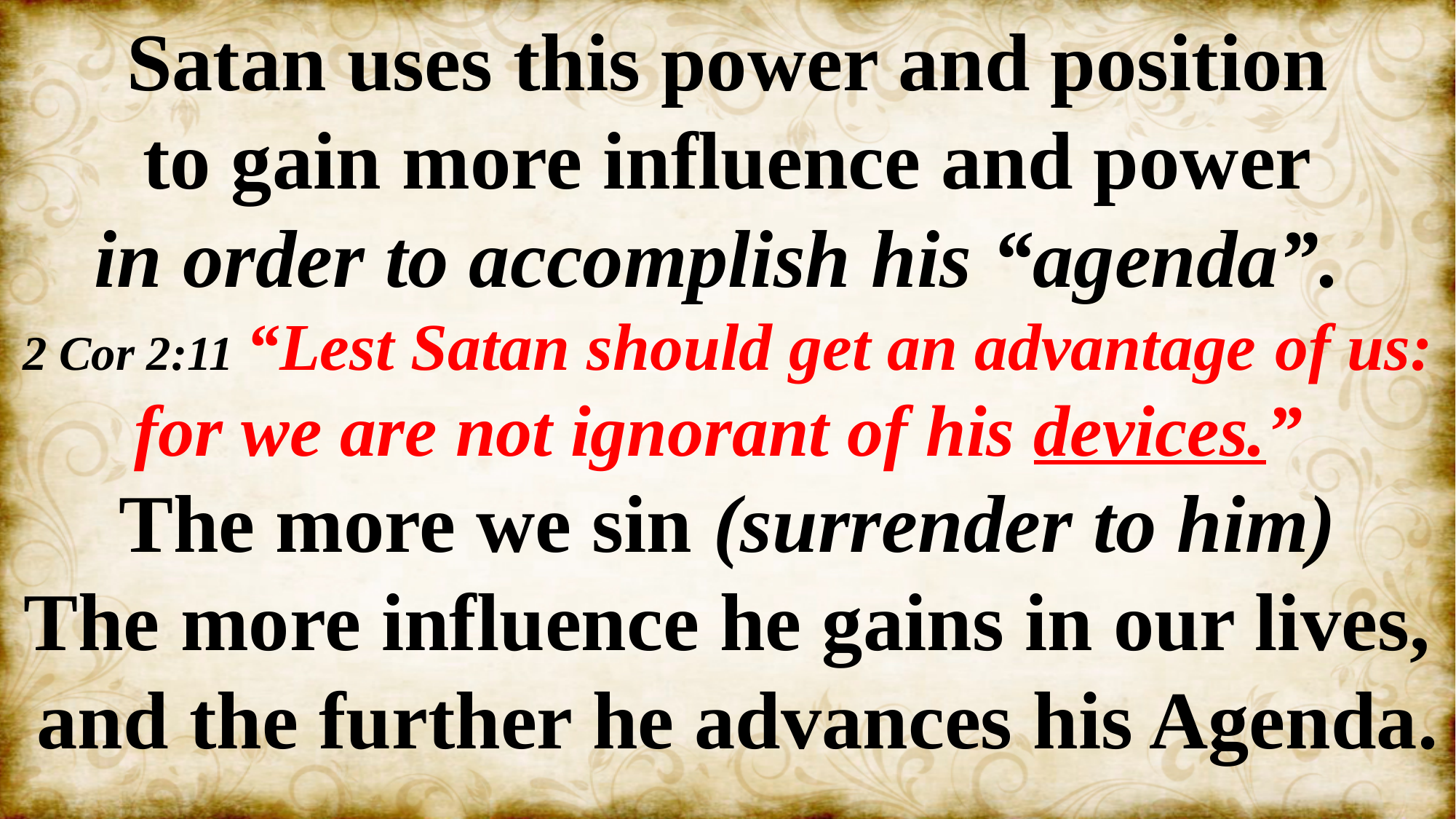

Satan uses this power and position
to gain more influence and power
in order to accomplish his “agenda”.
2 Cor 2:11 “Lest Satan should get an advantage of us:
for we are not ignorant of his devices.”
The more we sin (surrender to him)
The more influence he gains in our lives,
 and the further he advances his Agenda.